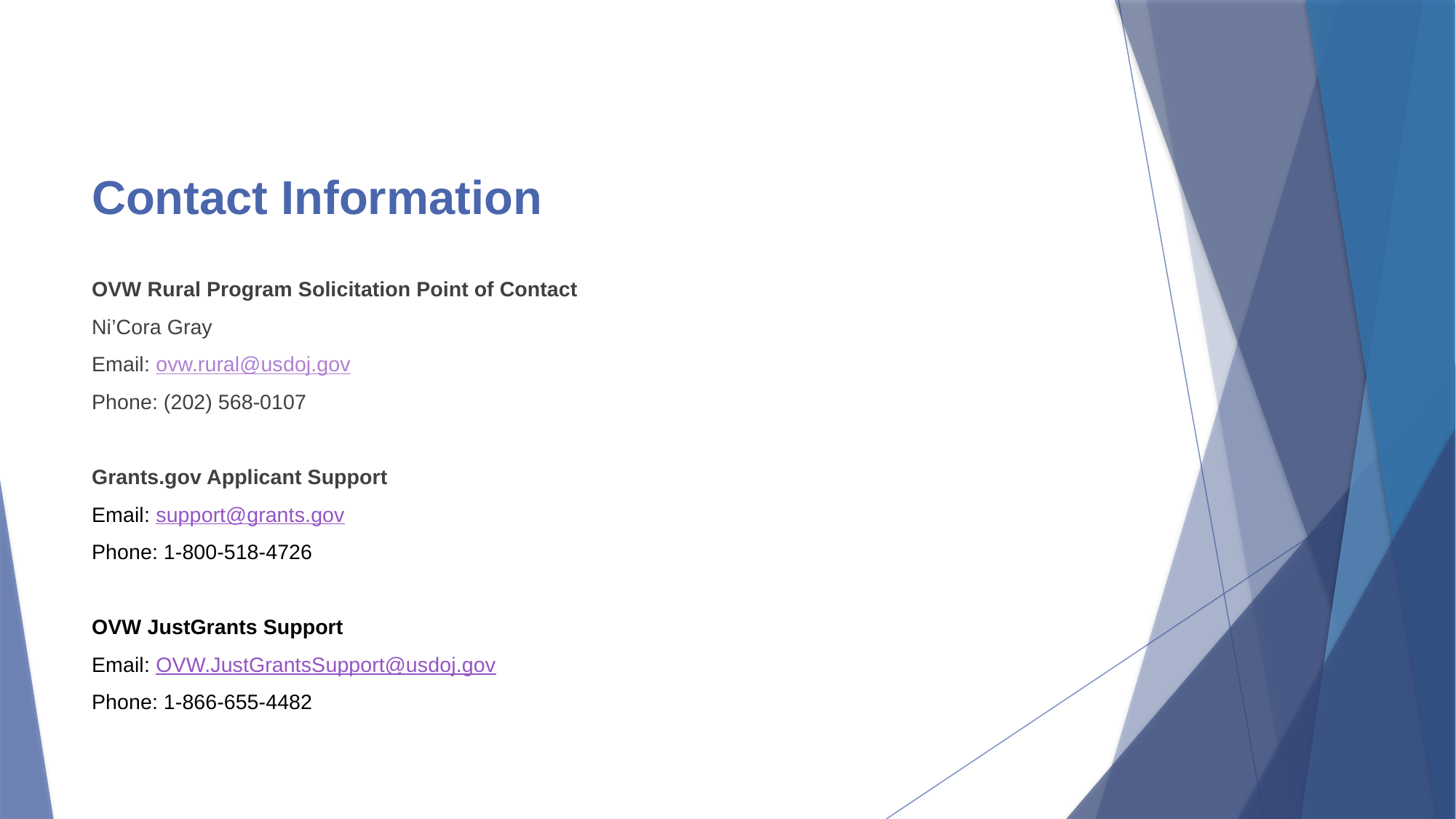

# Contact Information
OVW Rural Program Solicitation Point of Contact
Ni’Cora Gray
Email: ovw.rural@usdoj.gov
Phone: (202) 568-0107
Grants.gov Applicant Support
Email: support@grants.gov
Phone: 1-800-518-4726

OVW JustGrants Support
Email: OVW.JustGrantsSupport@usdoj.gov
Phone: 1-866-655-4482